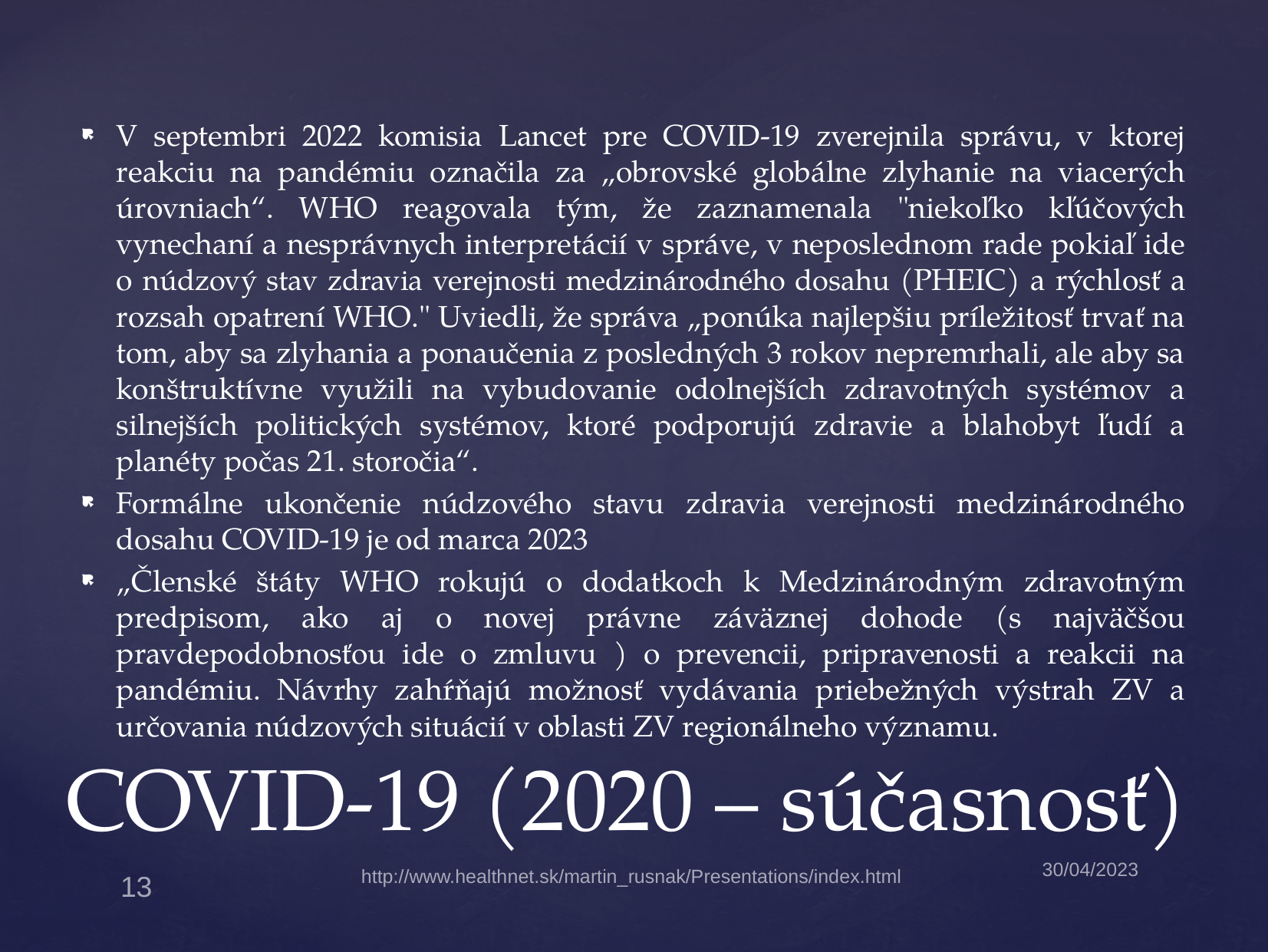

V septembri 2022 komisia Lancet pre COVID-19 zverejnila správu, v ktorej reakciu na pandémiu označila za „obrovské globálne zlyhanie na viacerých úrovniach“. WHO reagovala tým, že zaznamenala "niekoľko kľúčových vynechaní a nesprávnych interpretácií v správe, v neposlednom rade pokiaľ ide o núdzový stav zdravia verejnosti medzinárodného dosahu (PHEIC) a rýchlosť a rozsah opatrení WHO." Uviedli, že správa „ponúka najlepšiu príležitosť trvať na tom, aby sa zlyhania a ponaučenia z posledných 3 rokov nepremrhali, ale aby sa konštruktívne využili na vybudovanie odolnejších zdravotných systémov a silnejších politických systémov, ktoré podporujú zdravie a blahobyt ľudí a planéty počas 21. storočia“.
Formálne ukončenie núdzového stavu zdravia verejnosti medzinárodného dosahu COVID-19 je od marca 2023
„Členské štáty WHO rokujú o dodatkoch k Medzinárodným zdravotným predpisom, ako aj o novej právne záväznej dohode (s najväčšou pravdepodobnosťou ide o zmluvu ) o prevencii, pripravenosti a reakcii na pandémiu. Návrhy zahŕňajú možnosť vydávania priebežných výstrah ZV a určovania núdzových situácií v oblasti ZV regionálneho významu.
# COVID-19 (2020 – súčasnosť)
30/04/2023
http://www.healthnet.sk/martin_rusnak/Presentations/index.html
13